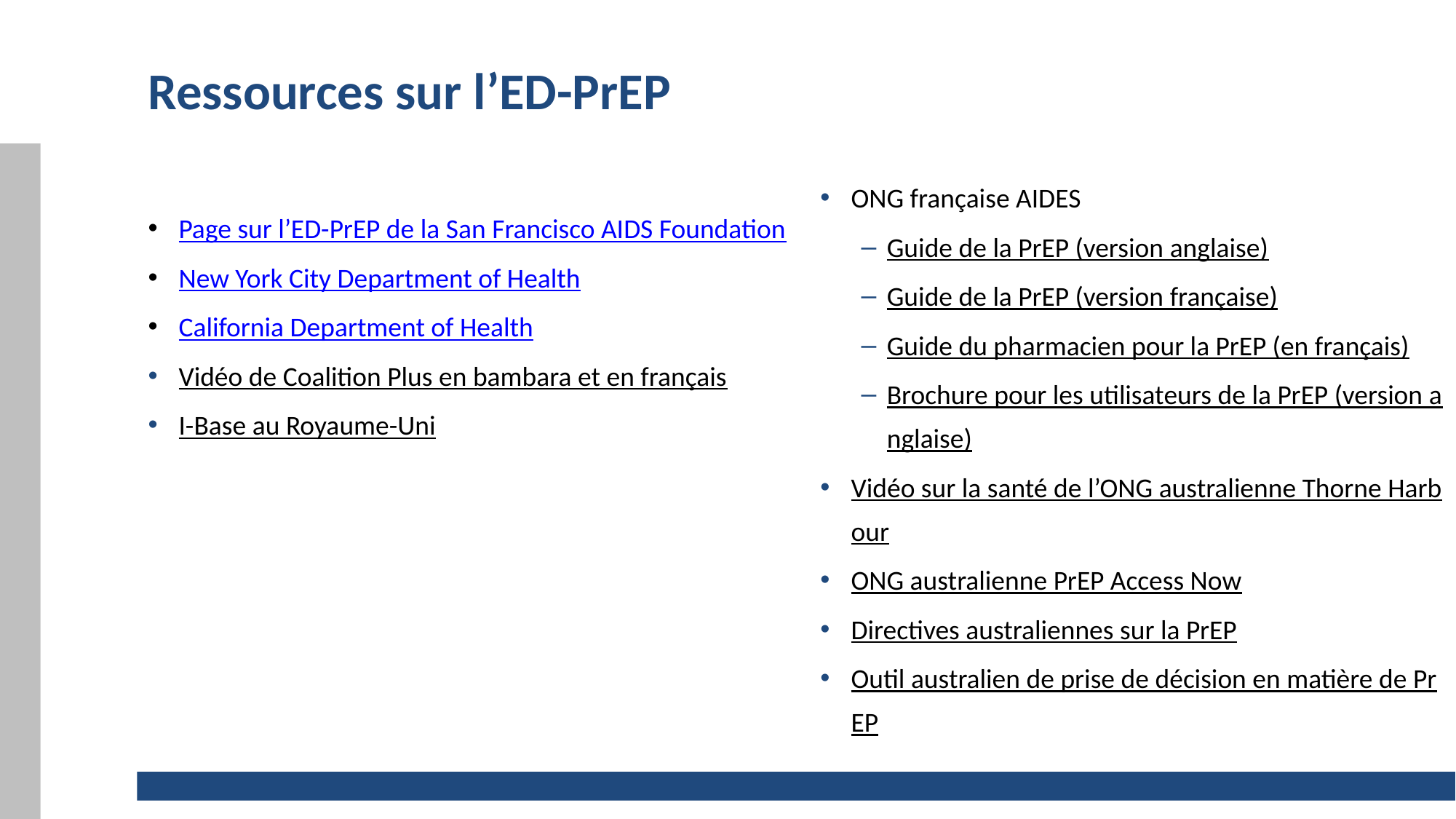

# Ressources sur l’ED-PrEP
ONG française AIDES
Guide de la PrEP (version anglaise)
Guide de la PrEP (version française)
Guide du pharmacien pour la PrEP (en français)
Brochure pour les utilisateurs de la PrEP (version anglaise)
Vidéo sur la santé de l’ONG australienne Thorne Harbour
ONG australienne PrEP Access Now
Directives australiennes sur la PrEP
Outil australien de prise de décision en matière de PrEP
Page sur l’ED-PrEP de la San Francisco AIDS Foundation
New York City Department of Health
California Department of Health
Vidéo de Coalition Plus en bambara et en français
I-Base au Royaume-Uni